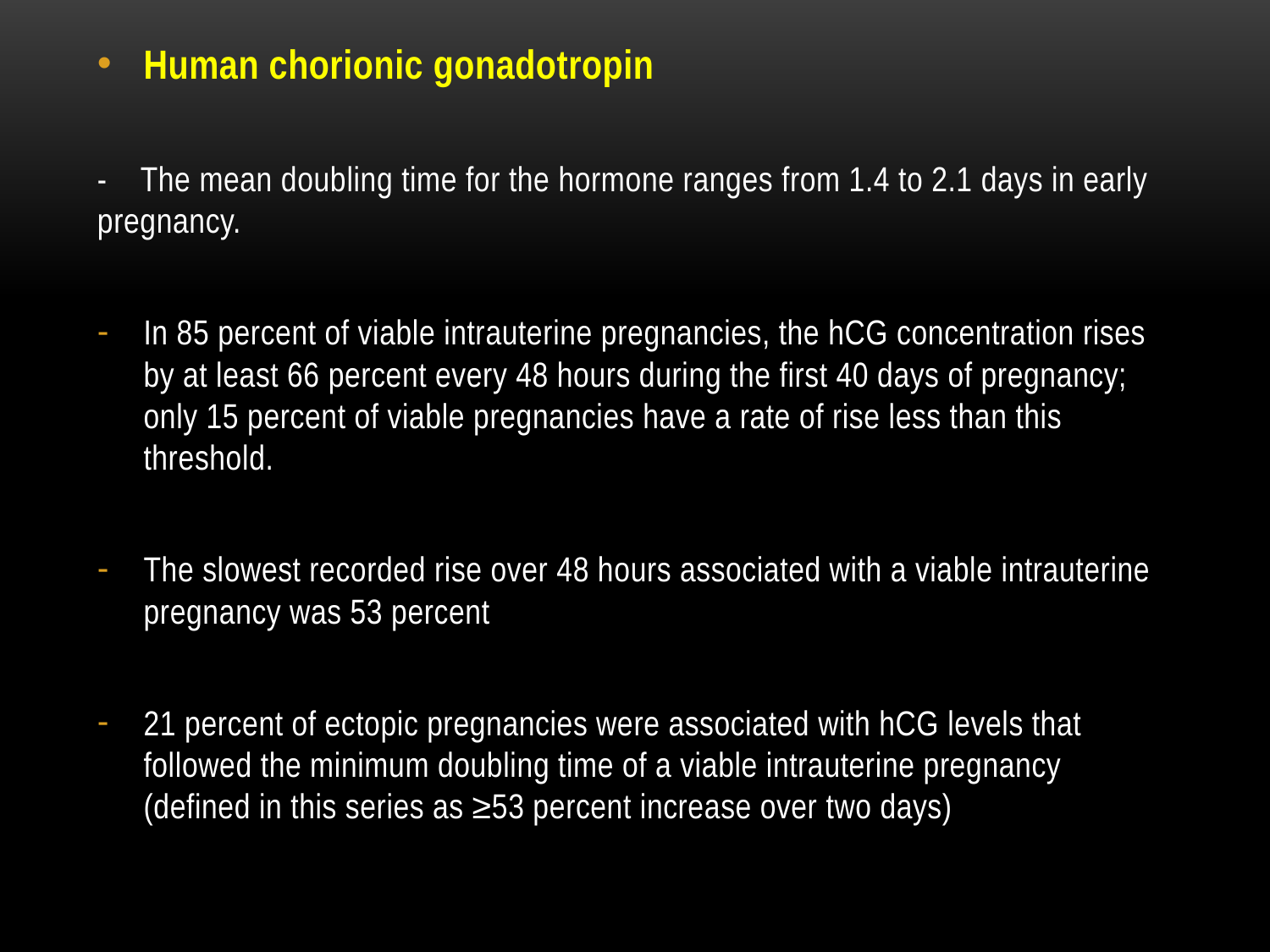

Human chorionic gonadotropin

-    The mean doubling time for the hormone ranges from 1.4 to 2.1 days in early pregnancy.

In 85 percent of viable intrauterine pregnancies, the hCG concentration rises by at least 66 percent every 48 hours during the first 40 days of pregnancy; only 15 percent of viable pregnancies have a rate of rise less than this threshold.

The slowest recorded rise over 48 hours associated with a viable intrauterine pregnancy was 53 percent

21 percent of ectopic pregnancies were associated with hCG levels that followed the minimum doubling time of a viable intrauterine pregnancy (defined in this series as ≥53 percent increase over two days)
#